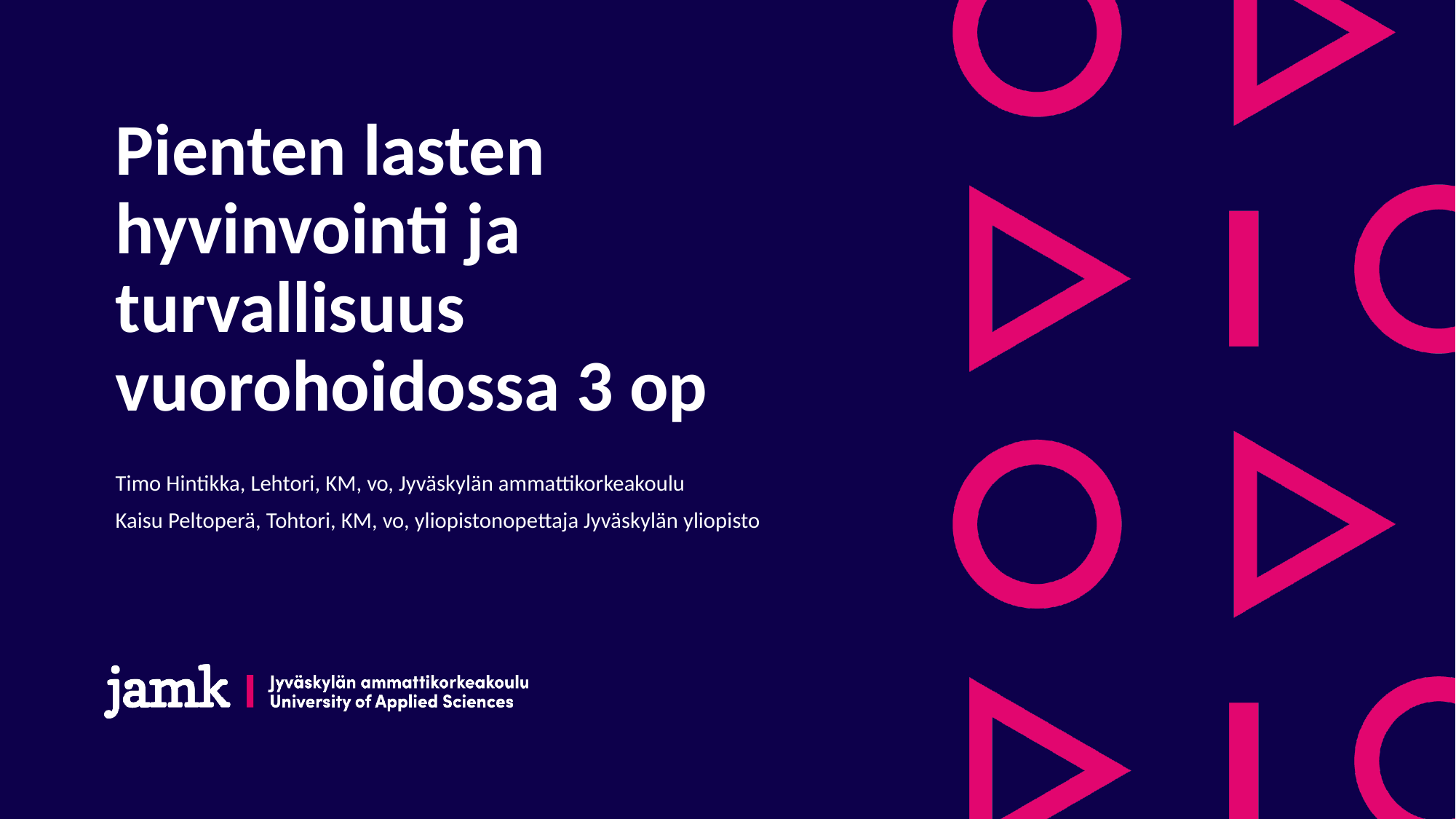

# Pienten lasten hyvinvointi ja turvallisuus vuorohoidossa 3 op
Timo Hintikka, Lehtori, KM, vo, Jyväskylän ammattikorkeakoulu
Kaisu Peltoperä, Tohtori, KM, vo, yliopistonopettaja Jyväskylän yliopisto